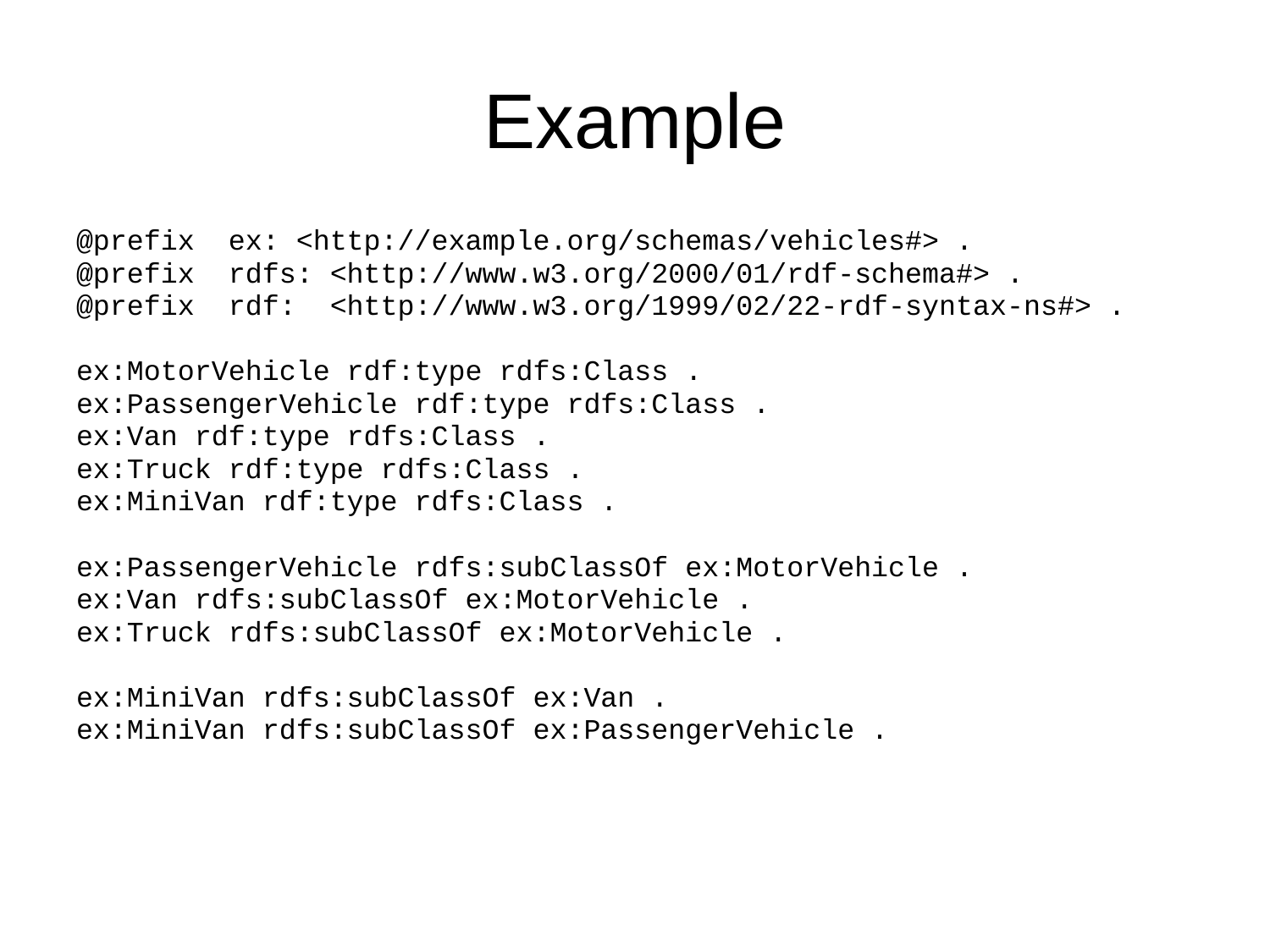

# Example
@prefix  ex: <http://example.org/schemas/vehicles#> .
@prefix  rdfs: <http://www.w3.org/2000/01/rdf-schema#> .
@prefix  rdf:  <http://www.w3.org/1999/02/22-rdf-syntax-ns#> .

ex:MotorVehicle rdf:type rdfs:Class .
ex:PassengerVehicle rdf:type rdfs:Class .
ex:Van rdf:type rdfs:Class .
ex:Truck rdf:type rdfs:Class .
ex:MiniVan rdf:type rdfs:Class .

ex:PassengerVehicle rdfs:subClassOf ex:MotorVehicle .
ex:Van rdfs:subClassOf ex:MotorVehicle .
ex:Truck rdfs:subClassOf ex:MotorVehicle .

ex:MiniVan rdfs:subClassOf ex:Van .
ex:MiniVan rdfs:subClassOf ex:PassengerVehicle .